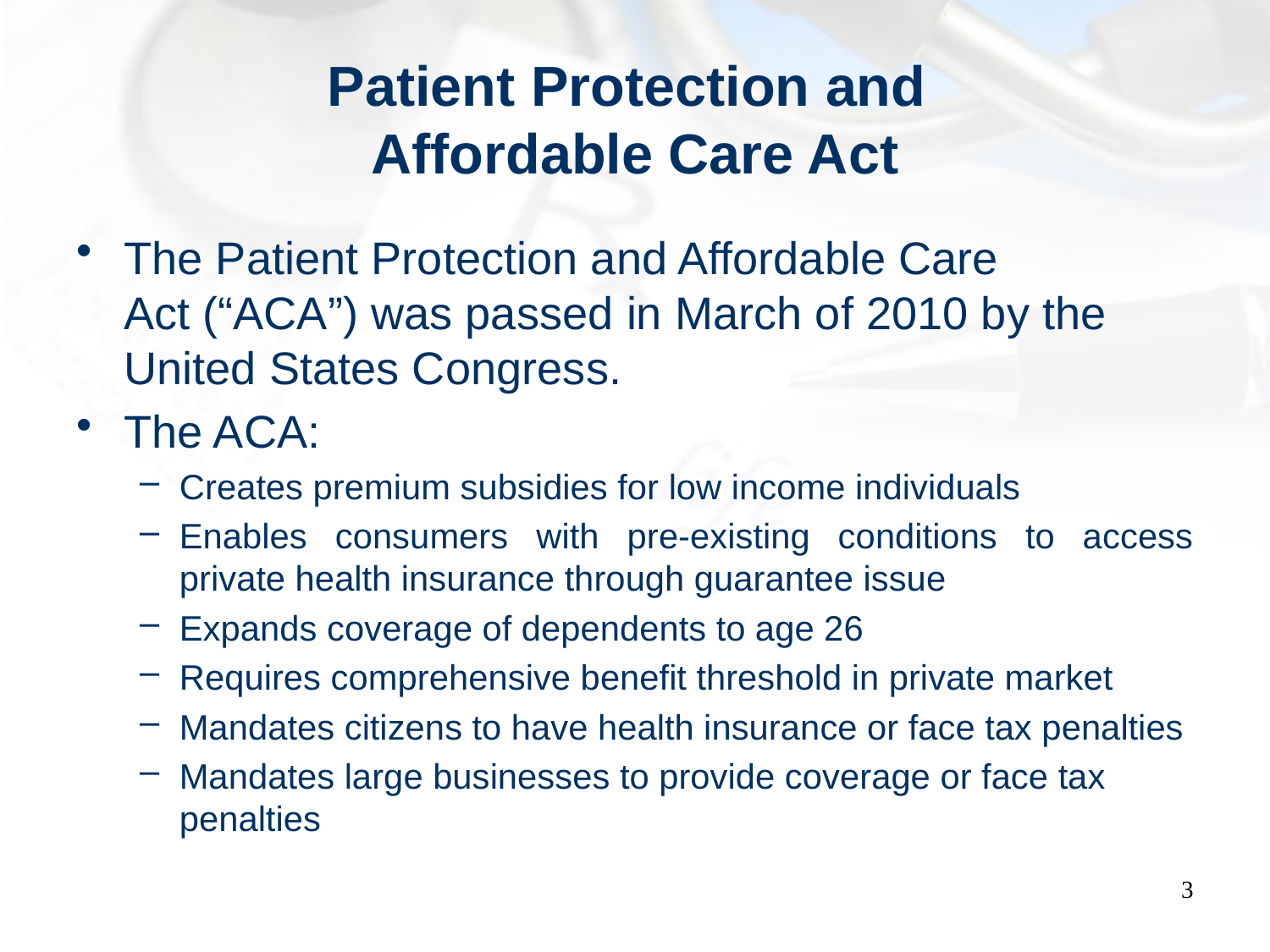

# Patient Protection and Affordable Care Act
The Patient Protection and Affordable Care           Act (“ACA”) was passed in March of 2010 by the United States Congress.
The ACA:
Creates premium subsidies for low income individuals
Enables consumers with pre-existing conditions to access private health insurance through guarantee issue
Expands coverage of dependents to age 26
Requires comprehensive benefit threshold in private market
Mandates citizens to have health insurance or face tax penalties
Mandates large businesses to provide coverage or face tax penalties
3